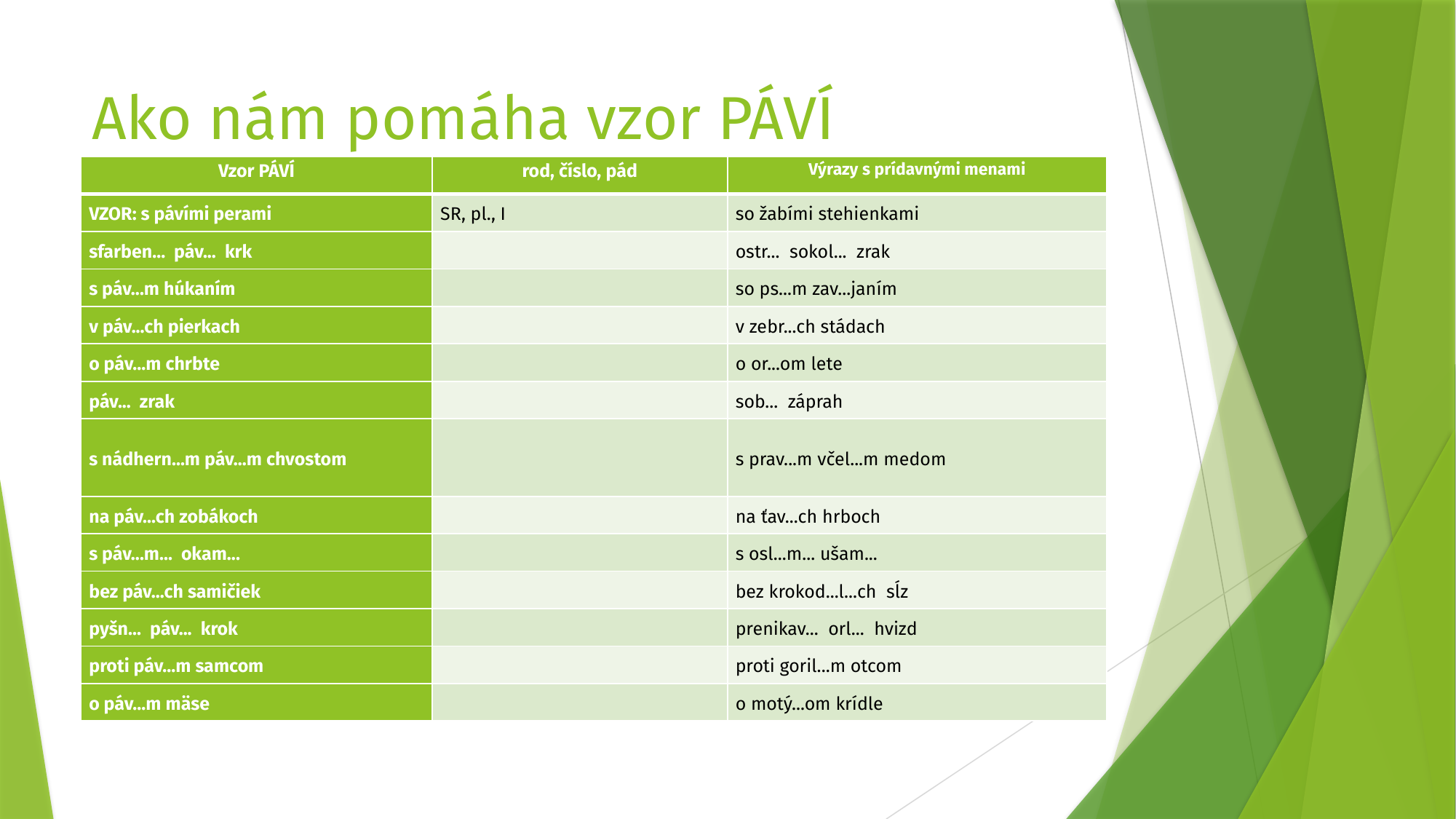

# Ako nám pomáha vzor PÁVÍ
| Vzor PÁVÍ | rod, číslo, pád | Výrazy s prídavnými menami |
| --- | --- | --- |
| VZOR: s pávími perami | SR, pl., I | so žabími stehienkami |
| sfarben... páv... krk |  | ostr... sokol... zrak |
| s páv...m húkaním |  | so ps...m zav...janím |
| v páv...ch pierkach |  | v zebr...ch stádach |
| o páv...m chrbte |  | o or...om lete |
| páv... zrak |  | sob... záprah |
| s nádhern...m páv...m chvostom |  | s prav...m včel...m medom |
| na páv...ch zobákoch |  | na ťav...ch hrboch |
| s páv...m... okam... |  | s osl...m... ušam... |
| bez páv...ch samičiek |  | bez krokod...l...ch sĺz |
| pyšn... páv... krok |  | prenikav... orl... hvizd |
| proti páv...m samcom |  | proti goril...m otcom |
| o páv...m mäse |  | o motý...om krídle |